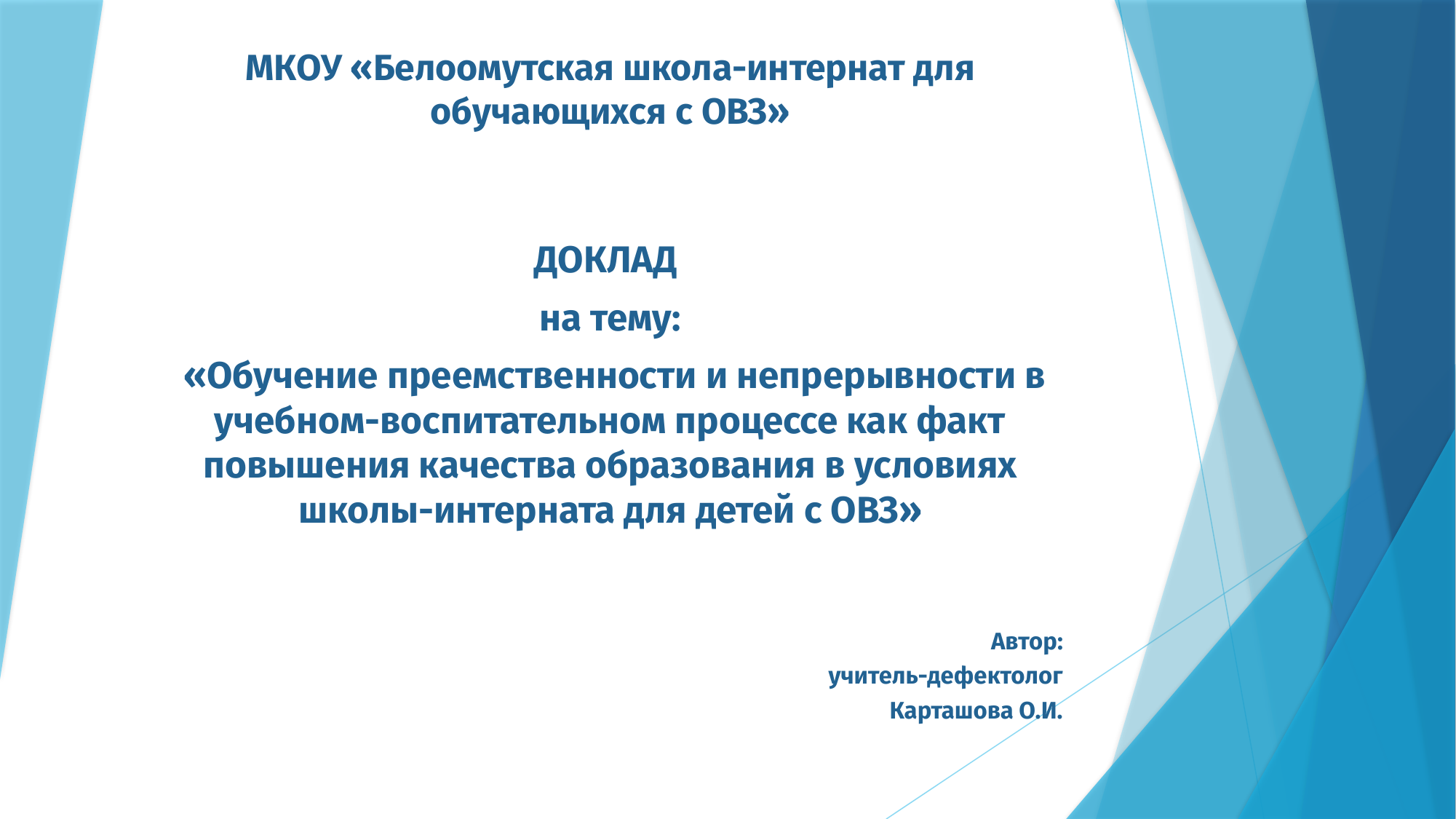

# МКОУ «Белоомутская школа-интернат для обучающихся с ОВЗ»
ДОКЛАД
на тему:
 «Обучение преемственности и непрерывности в учебном-воспитательном процессе как факт повышения качества образования в условиях школы-интерната для детей с ОВЗ»

Автор:
 учитель-дефектолог
 Карташова О.И.